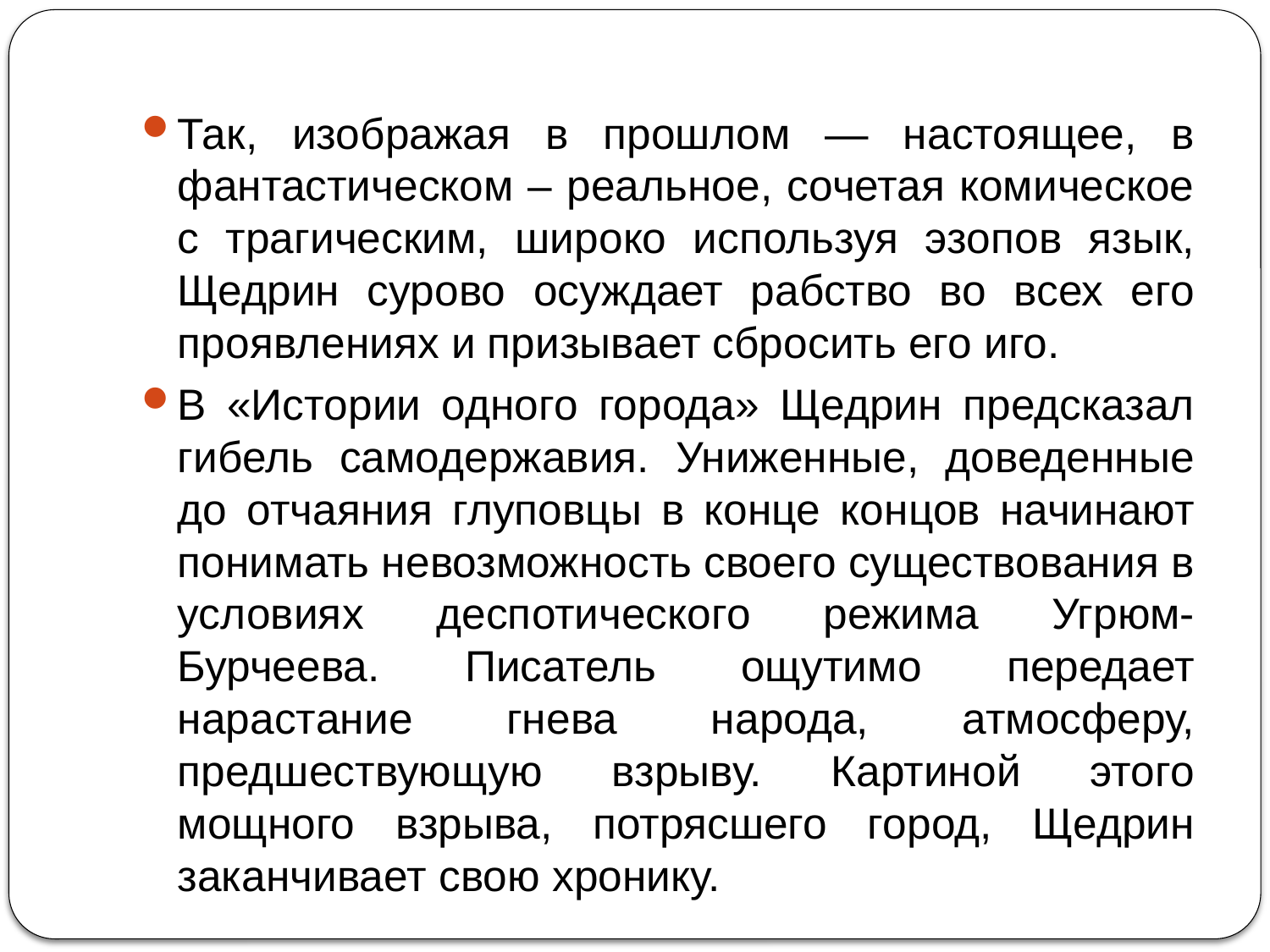

#
Так, изображая в прошлом — настоящее, в фантастическом – реальное, сочетая комическое с трагическим, широко используя эзопов язык, Щедрин сурово осуждает рабство во всех его проявлениях и призывает сбросить его иго.
В «Истории одного города» Щедрин предсказал гибель самодержавия. Униженные, доведенные до отчаяния глуповцы в конце концов начинают понимать невозможность своего существования в условиях деспотического режима Угрюм-Бурчеева. Писатель ощутимо передает нарастание гнева народа, атмосферу, предшествующую взрыву. Картиной этого мощного взрыва, потрясшего город, Щедрин заканчивает свою хронику.